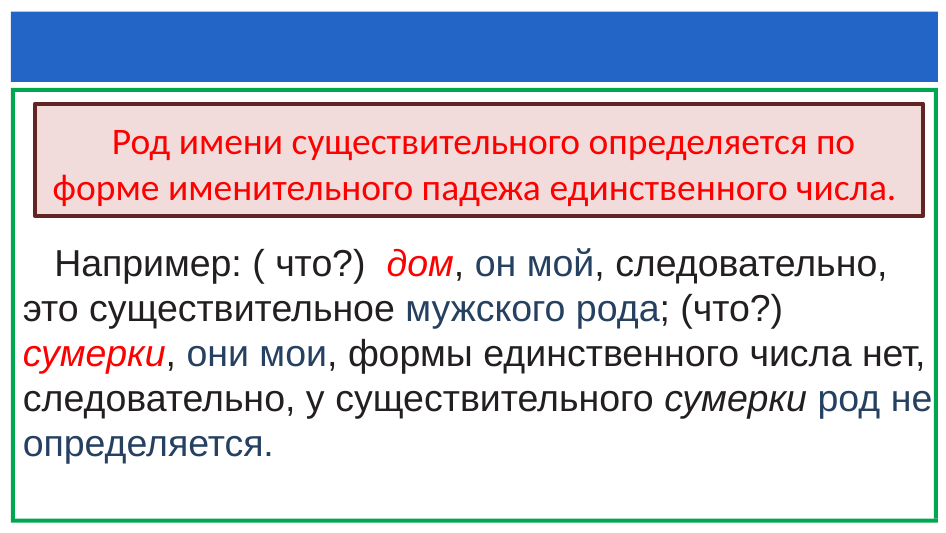

#
 Род имени существительного определяется по форме именительного падежа единственного числа.
   Например: ( что?)  дом, он мой, следовательно,
это существительное мужского рода; (что?) сумерки, они мои, формы единственного числа нет, следовательно, у существительного сумерки род не определяется.